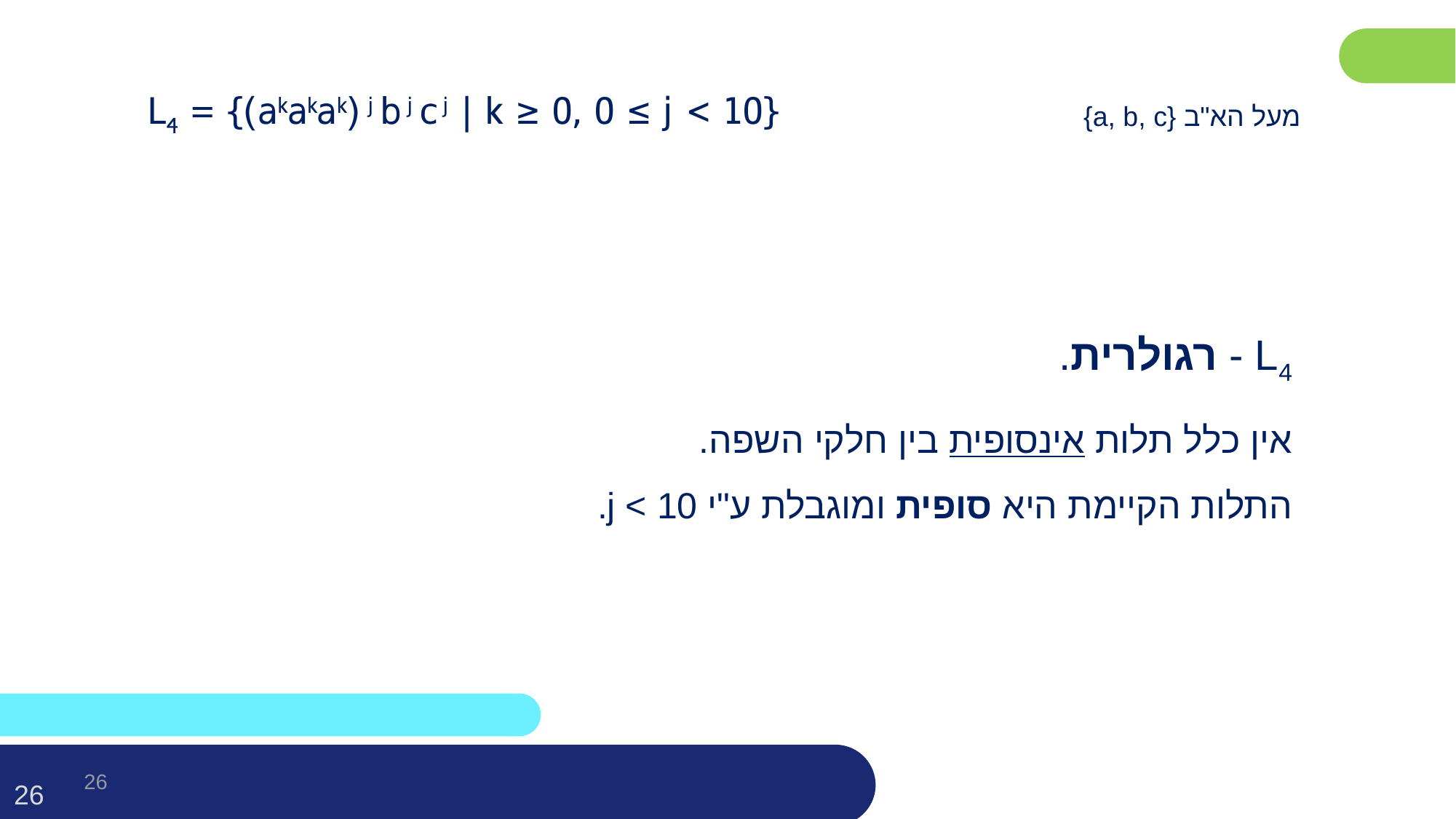

| L4 = {(akakak) j b j c j | k ≥ 0, 0 ≤ j < 10} |
| --- |
מעל הא"ב {a, b, c}
L4 - רגולרית.
אין כלל תלות אינסופית בין חלקי השפה.
התלות הקיימת היא סופית ומוגבלת ע"י j < 10.
26